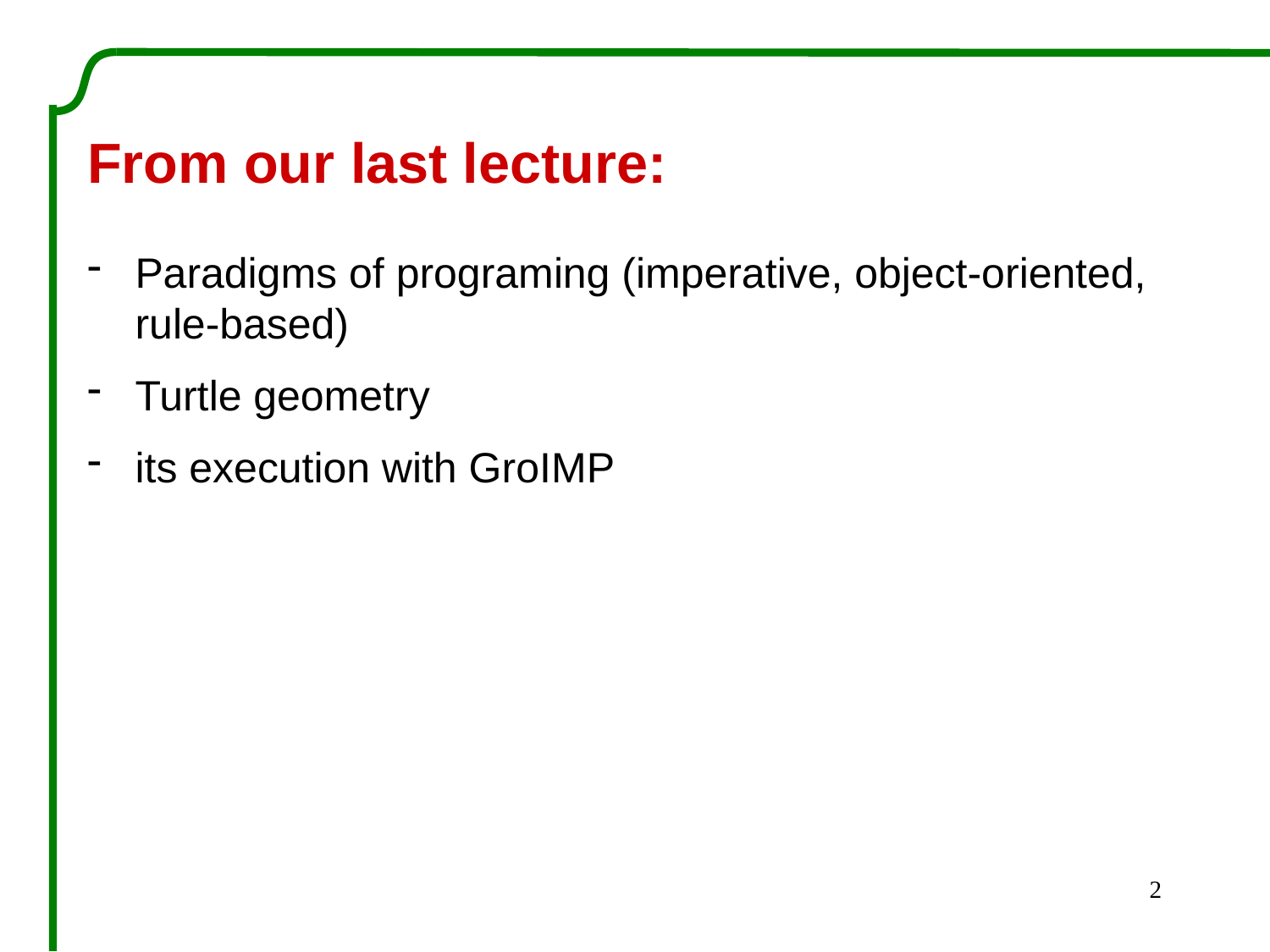

From our last lecture:

Paradigms of programing (imperative, object-oriented,   rule-based)
Turtle geometry
its execution with GroIMP
2